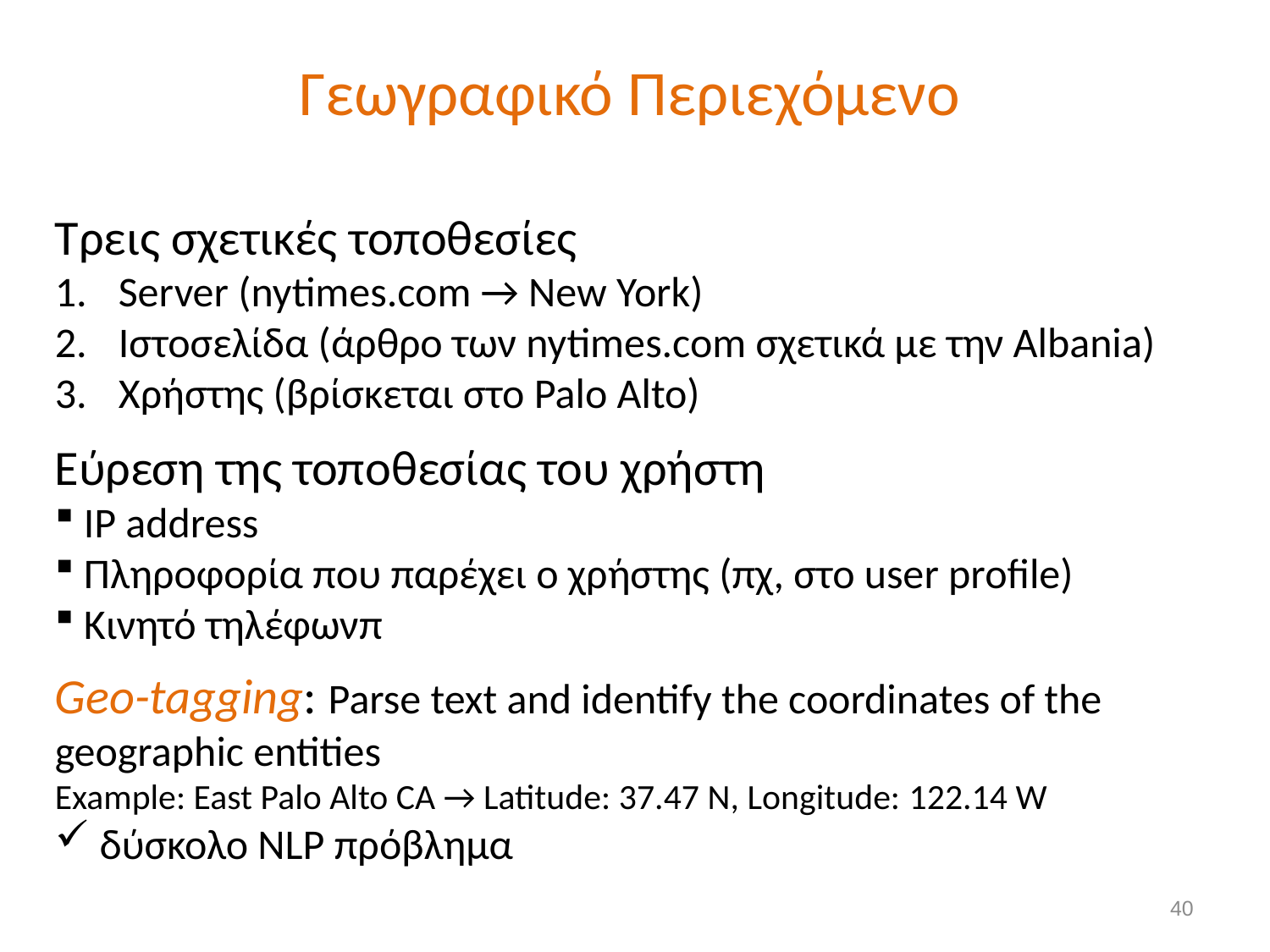

# Γεωγραφικό Περιεχόμενο
Τρεις σχετικές τοποθεσίες
Server (nytimes.com → New York)
Ιστοσελίδα (άρθρο των nytimes.com σχετικά με την Albania)
Χρήστης (βρίσκεται στο Palo Alto)

Εύρεση της τοποθεσίας του χρήστη
 IP address
 Πληροφορία που παρέχει ο χρήστης (πχ, στο user profile)
 Κινητό τηλέφωνπ

Geo-tagging: Parse text and identify the coordinates of the geographic entities
Example: East Palo Alto CA → Latitude: 37.47 N, Longitude: 122.14 W
 δύσκολο NLP πρόβλημα
40